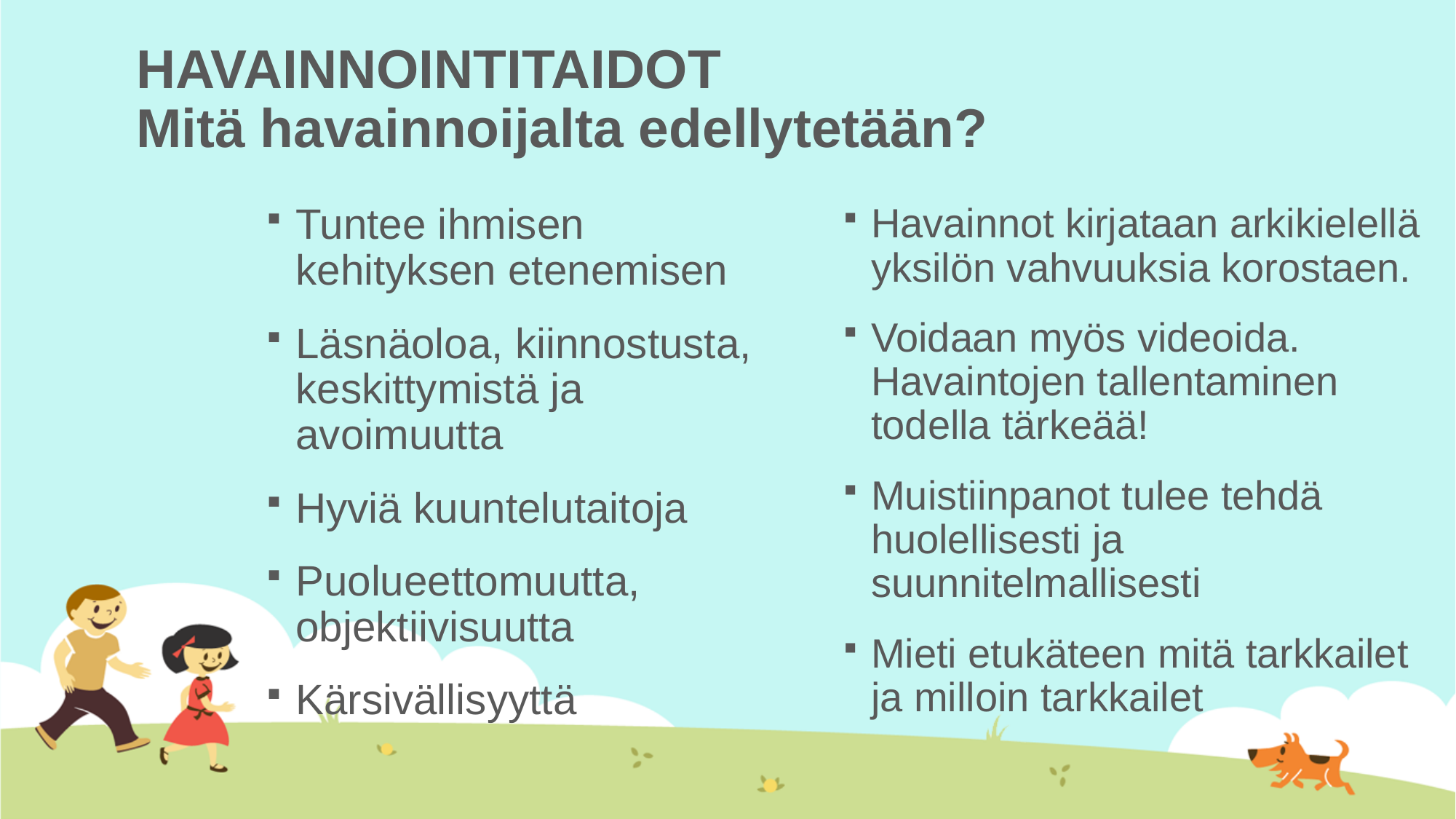

# HAVAINNOINTITAIDOT Mitä havainnoijalta edellytetään?
Tuntee ihmisen kehityksen etenemisen
Läsnäoloa, kiinnostusta, keskittymistä ja avoimuutta
Hyviä kuuntelutaitoja
Puolueettomuutta, objektiivisuutta
Kärsivällisyyttä
Havainnot kirjataan arkikielellä yksilön vahvuuksia korostaen.
Voidaan myös videoida. Havaintojen tallentaminen todella tärkeää!
Muistiinpanot tulee tehdä huolellisesti ja suunnitelmallisesti
Mieti etukäteen mitä tarkkailet ja milloin tarkkailet